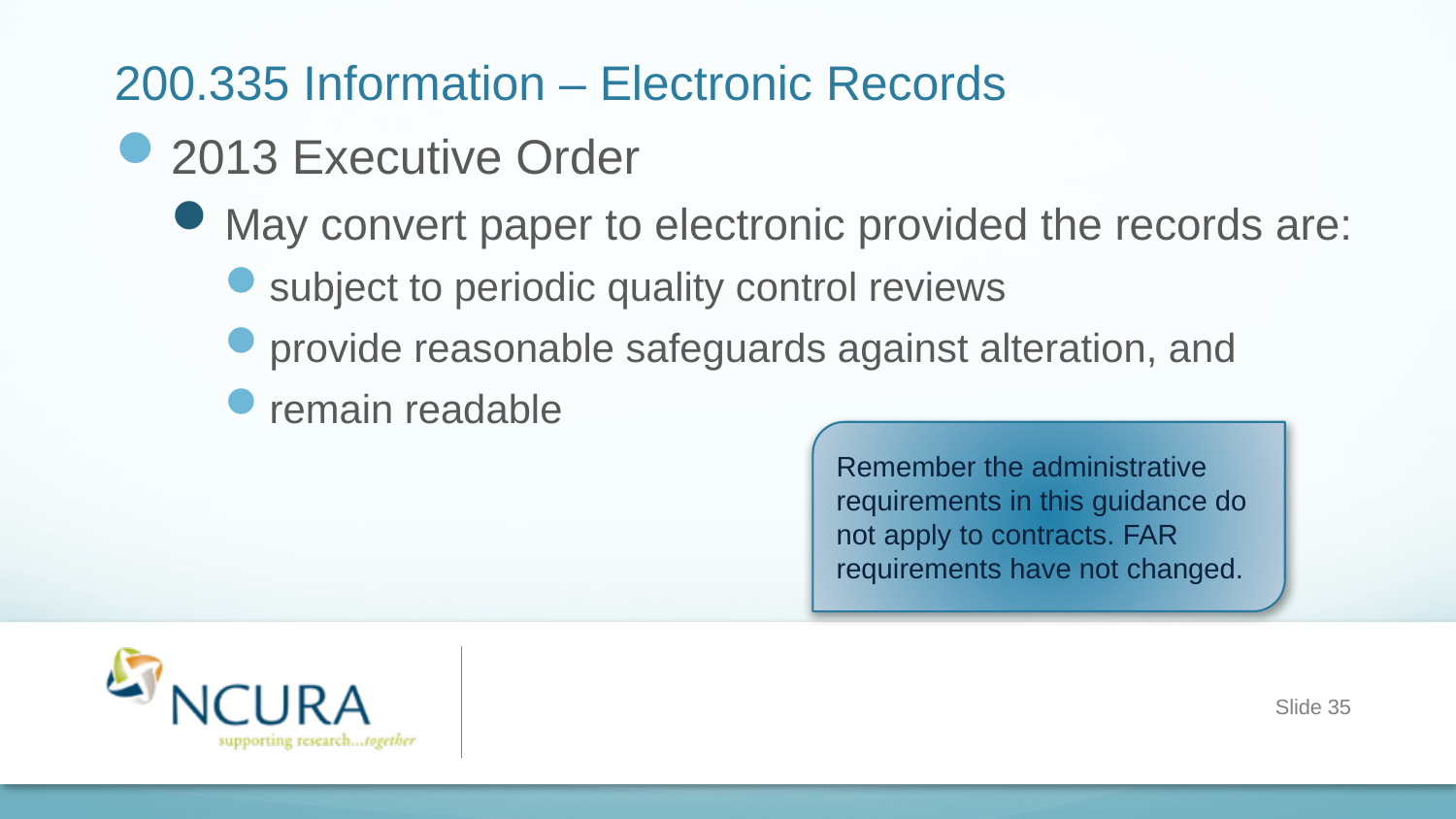

# 200.335 Information – Electronic Records
2013 Executive Order
May convert paper to electronic provided the records are:
subject to periodic quality control reviews
provide reasonable safeguards against alteration, and
remain readable
Remember the administrative requirements in this guidance do not apply to contracts. FAR requirements have not changed.